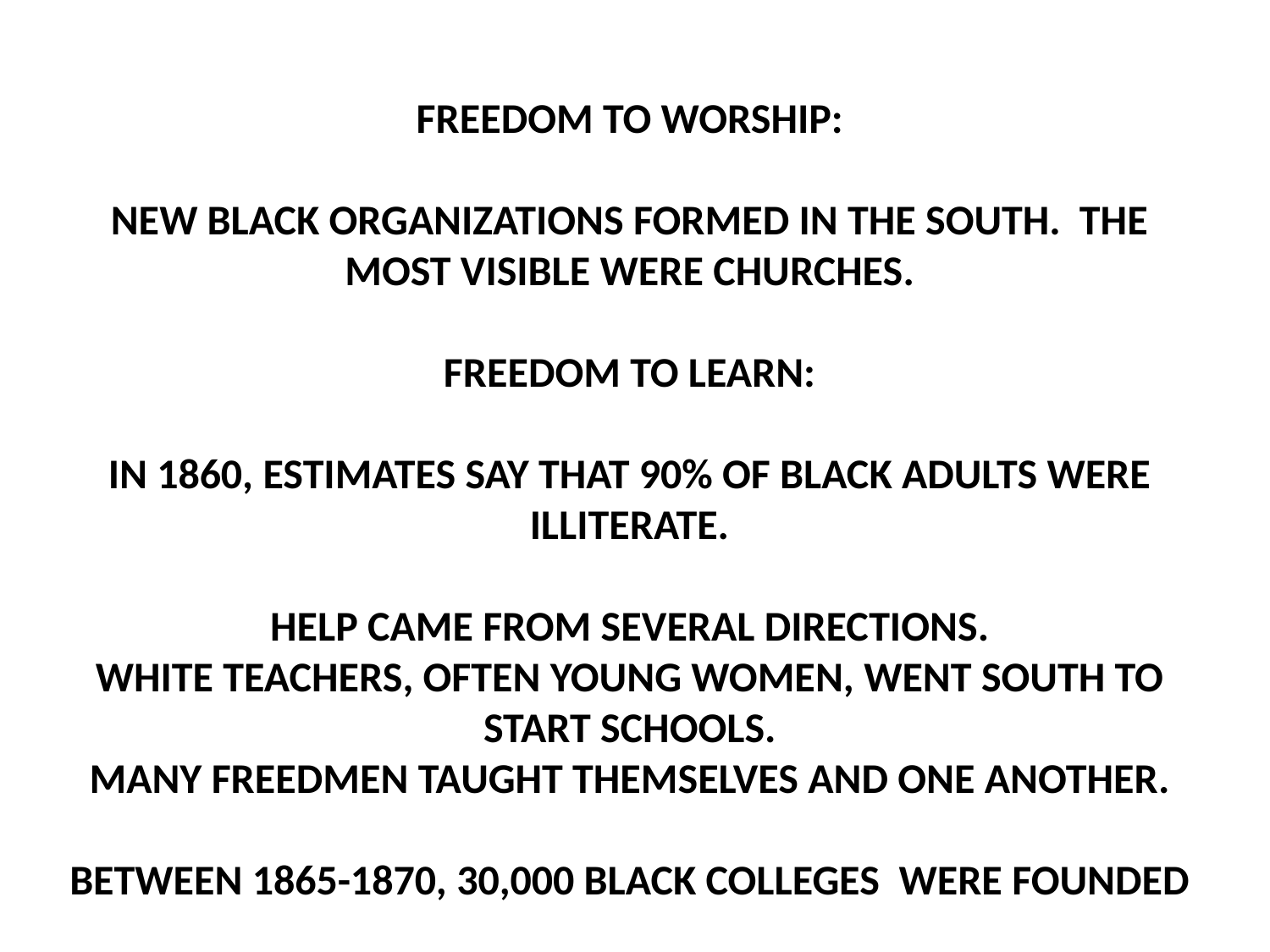

FREEDOM TO WORSHIP:

NEW BLACK ORGANIZATIONS FORMED IN THE SOUTH.  THE MOST VISIBLE WERE CHURCHES.

FREEDOM TO LEARN:

IN 1860, ESTIMATES SAY THAT 90% OF BLACK ADULTS WERE ILLITERATE.

HELP CAME FROM SEVERAL DIRECTIONS.
WHITE TEACHERS, OFTEN YOUNG WOMEN, WENT SOUTH TO START SCHOOLS.
MANY FREEDMEN TAUGHT THEMSELVES AND ONE ANOTHER.

BETWEEN 1865-1870, 30,000 BLACK COLLEGES  WERE FOUNDED